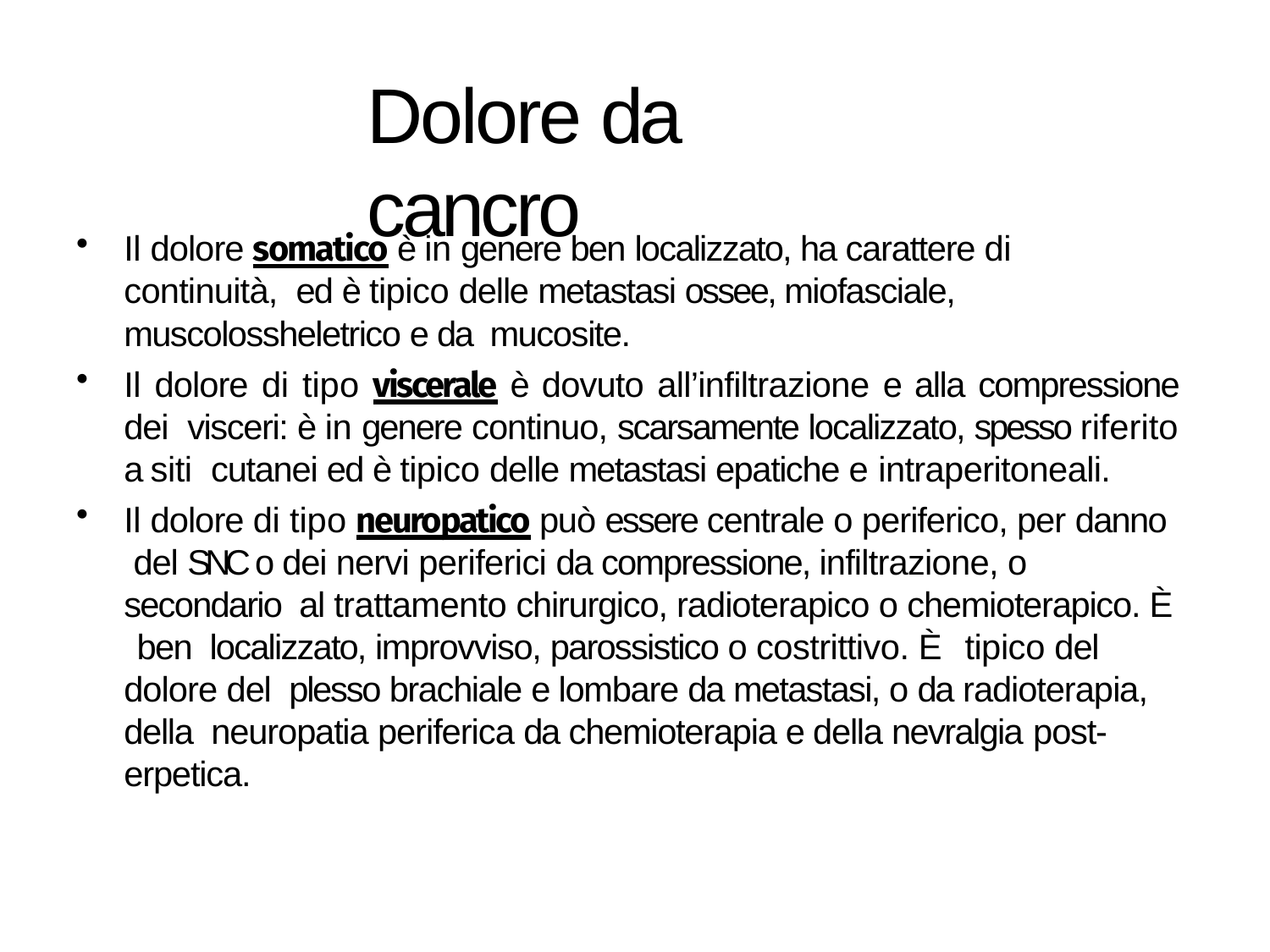

# Dolore da cancro
Il dolore somatico è in genere ben localizzato, ha carattere di continuità,  ed è tipico delle metastasi ossee, miofasciale, muscolossheletrico e da  mucosite.
Il dolore di tipo viscerale è dovuto all’infiltrazione e alla compressione dei  visceri: è in genere continuo, scarsamente localizzato, spesso riferito a siti  cutanei ed è tipico delle metastasi epatiche e intraperitoneali.
Il dolore di tipo neuropatico può essere centrale o periferico, per danno  del SNC o dei nervi periferici da compressione, infiltrazione, o secondario  al trattamento chirurgico, radioterapico o chemioterapico. È   ben  localizzato, improvviso, parossistico o costrittivo. È   tipico del dolore del  plesso brachiale e lombare da metastasi, o da radioterapia, della  neuropatia periferica da chemioterapia e della nevralgia post-erpetica.